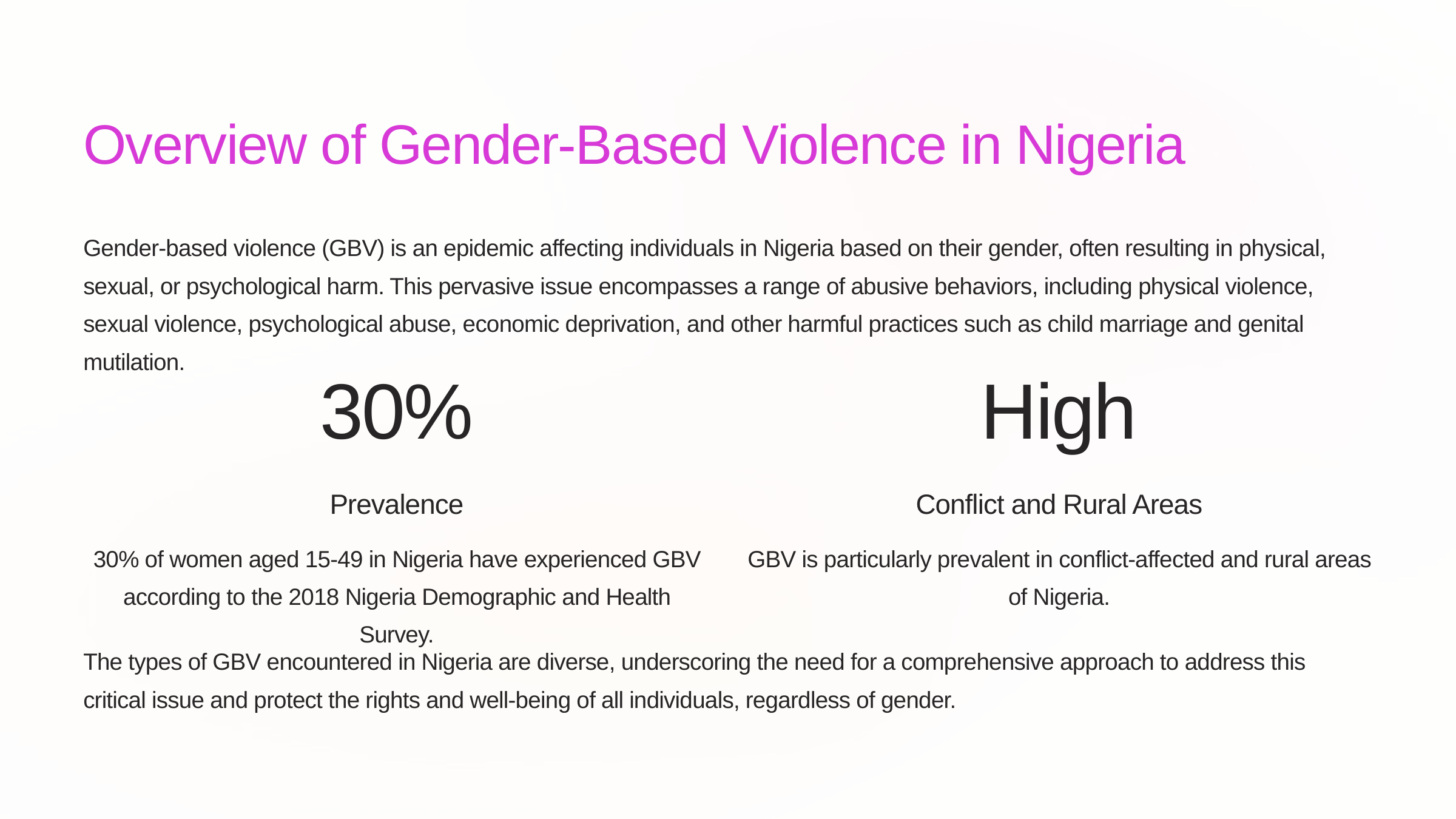

Overview of Gender-Based Violence in Nigeria
Gender-based violence (GBV) is an epidemic affecting individuals in Nigeria based on their gender, often resulting in physical, sexual, or psychological harm. This pervasive issue encompasses a range of abusive behaviors, including physical violence, sexual violence, psychological abuse, economic deprivation, and other harmful practices such as child marriage and genital mutilation.
30%
High
Prevalence
Conflict and Rural Areas
30% of women aged 15-49 in Nigeria have experienced GBV according to the 2018 Nigeria Demographic and Health Survey.
GBV is particularly prevalent in conflict-affected and rural areas of Nigeria.
The types of GBV encountered in Nigeria are diverse, underscoring the need for a comprehensive approach to address this critical issue and protect the rights and well-being of all individuals, regardless of gender.